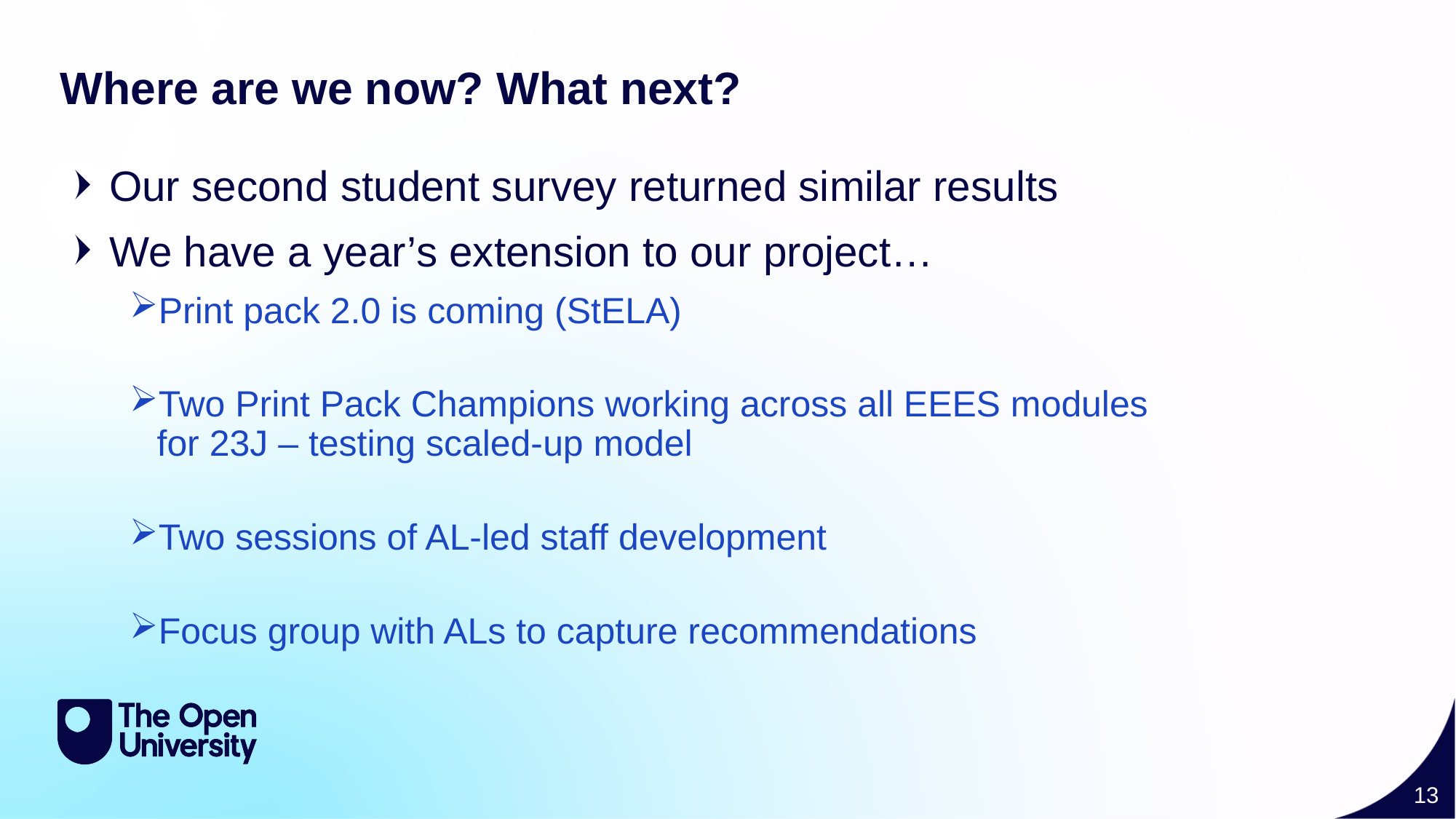

Where are we now? What next?
Our second student survey returned similar results
We have a year’s extension to our project…
Print pack 2.0 is coming (StELA)

Two Print Pack Champions working across all EEES modules for 23J – testing scaled-up model

Two sessions of AL-led staff development

Focus group with ALs to capture recommendations